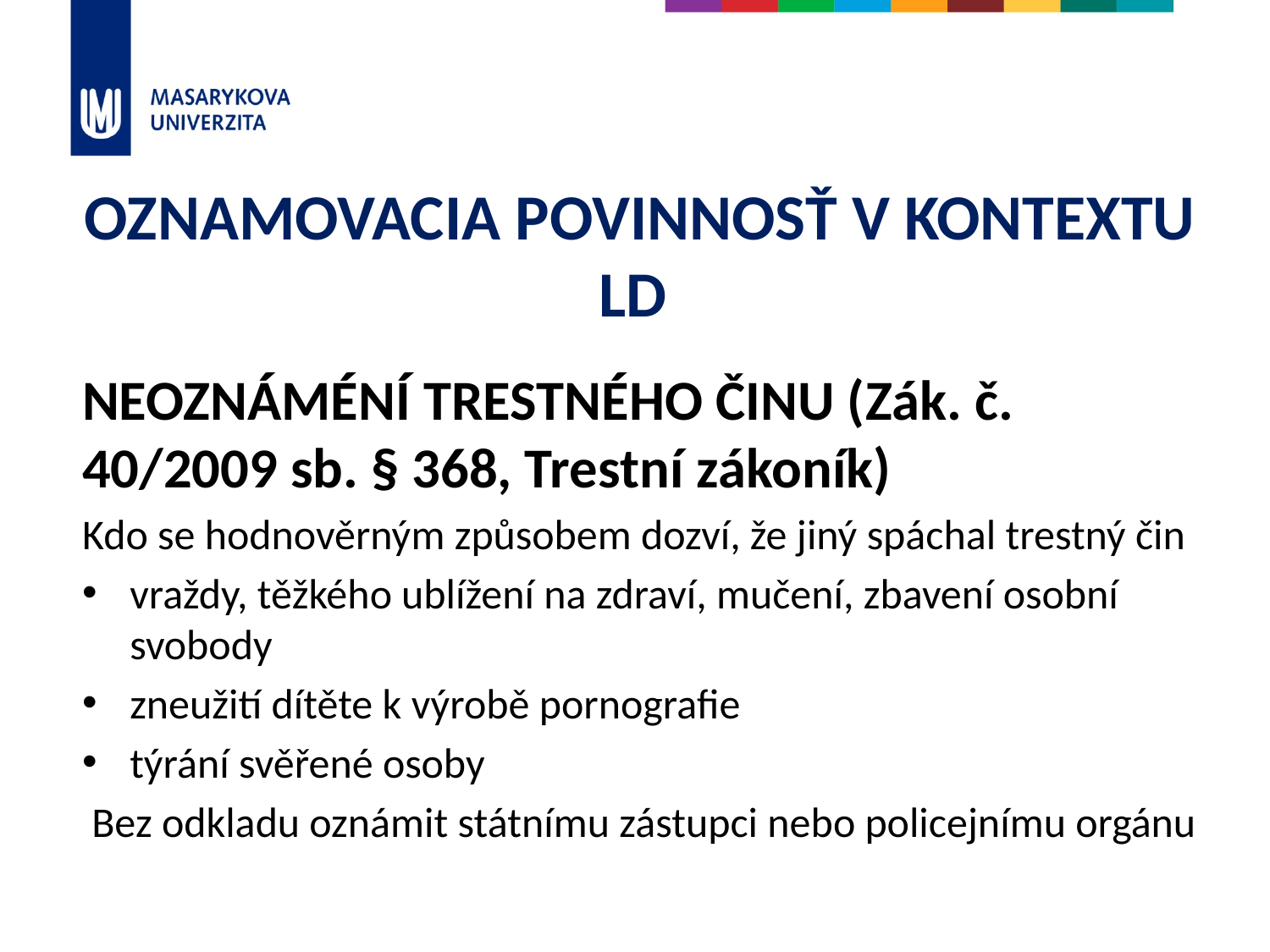

# OZNAMOVACIA POVINNOSŤ V KONTEXTU LD
NEOZNÁMÉNÍ TRESTNÉHO ČINU (Zák. č. 40/2009 sb. § 368, Trestní zákoník)
Kdo se hodnověrným způsobem dozví, že jiný spáchal trestný čin
vraždy, těžkého ublížení na zdraví, mučení, zbavení osobní svobody
zneužití dítěte k výrobě pornografie
týrání svěřené osoby
 Bez odkladu oznámit státnímu zástupci nebo policejnímu orgánu